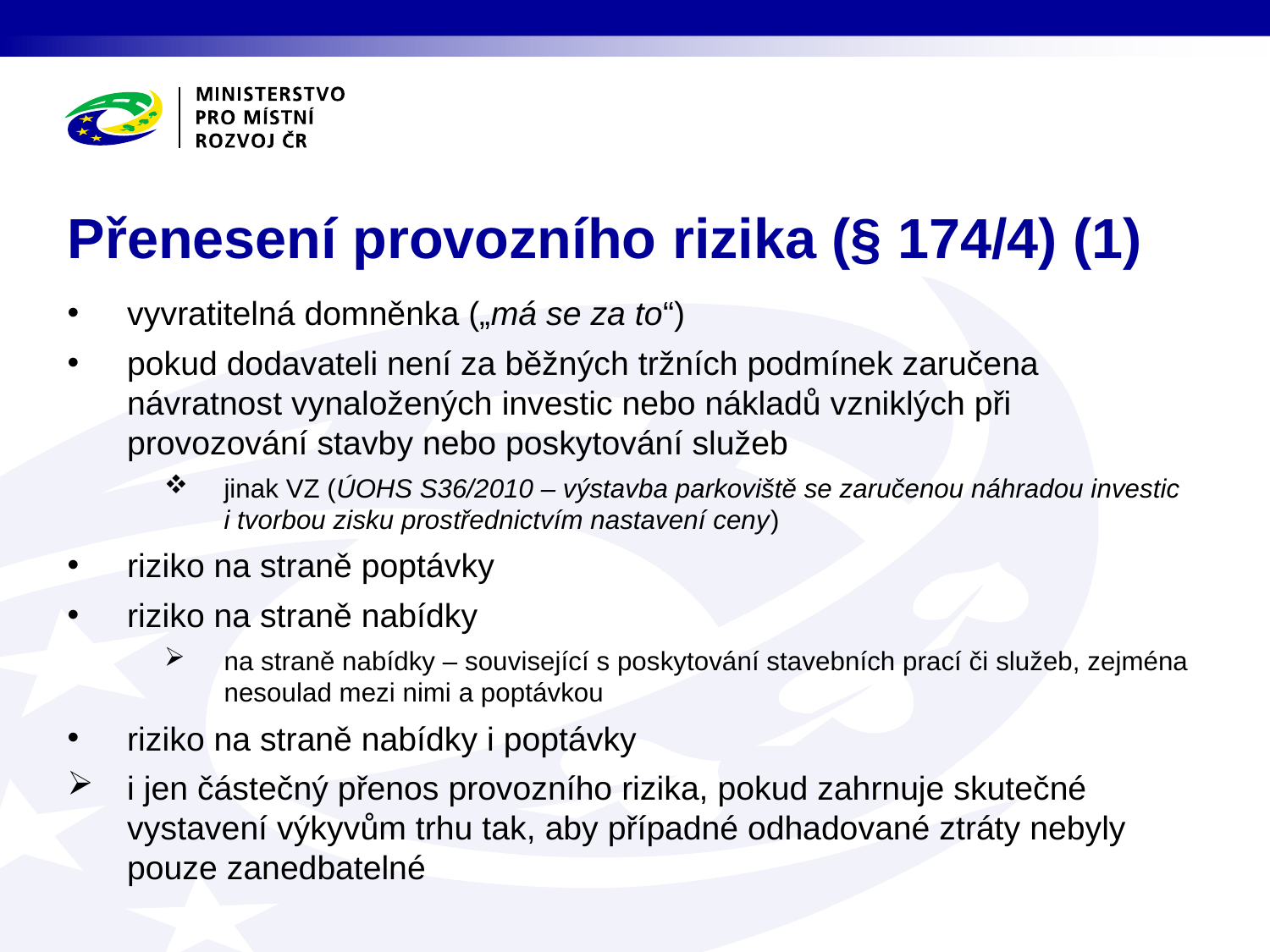

# Přenesení provozního rizika (§ 174/4) (1)
vyvratitelná domněnka („má se za to“)
pokud dodavateli není za běžných tržních podmínek zaručena návratnost vynaložených investic nebo nákladů vzniklých při provozování stavby nebo poskytování služeb
jinak VZ (ÚOHS S36/2010 – výstavba parkoviště se zaručenou náhradou investic i tvorbou zisku prostřednictvím nastavení ceny)
riziko na straně poptávky
riziko na straně nabídky
na straně nabídky – související s poskytování stavebních prací či služeb, zejména nesoulad mezi nimi a poptávkou
riziko na straně nabídky i poptávky
i jen částečný přenos provozního rizika, pokud zahrnuje skutečné vystavení výkyvům trhu tak, aby případné odhadované ztráty nebyly pouze zanedbatelné